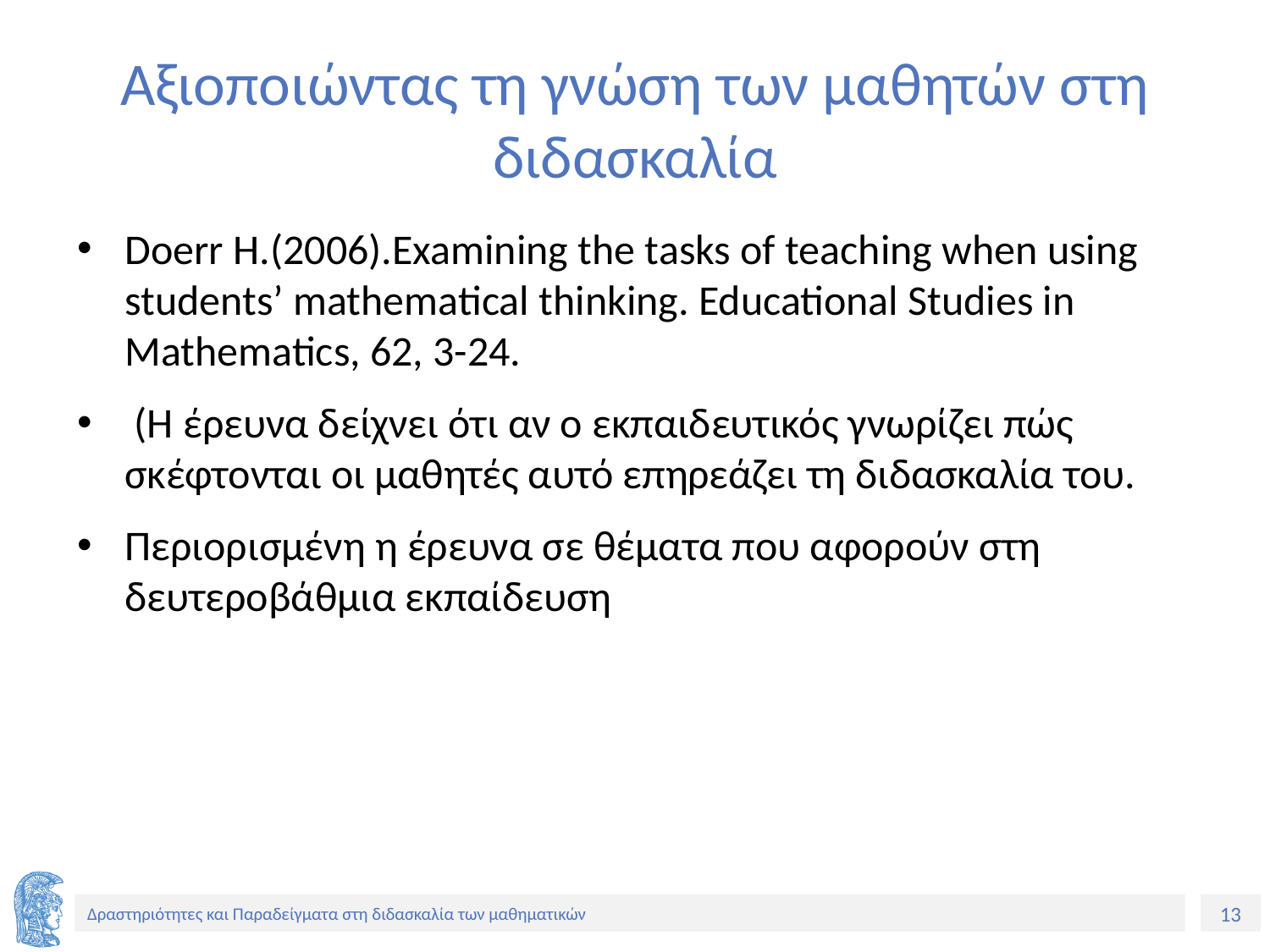

# Αξιοποιώντας τη γνώση των μαθητών στη διδασκαλία
Doerr H.(2006).Examining the tasks of teaching when using students’ mathematical thinking. Educational Studies in Mathematics, 62, 3-24.
 (Η έρευνα δείχνει ότι αν ο εκπαιδευτικός γνωρίζει πώς σκέφτονται οι μαθητές αυτό επηρεάζει τη διδασκαλία του.
Περιορισμένη η έρευνα σε θέματα που αφορούν στη δευτεροβάθμια εκπαίδευση